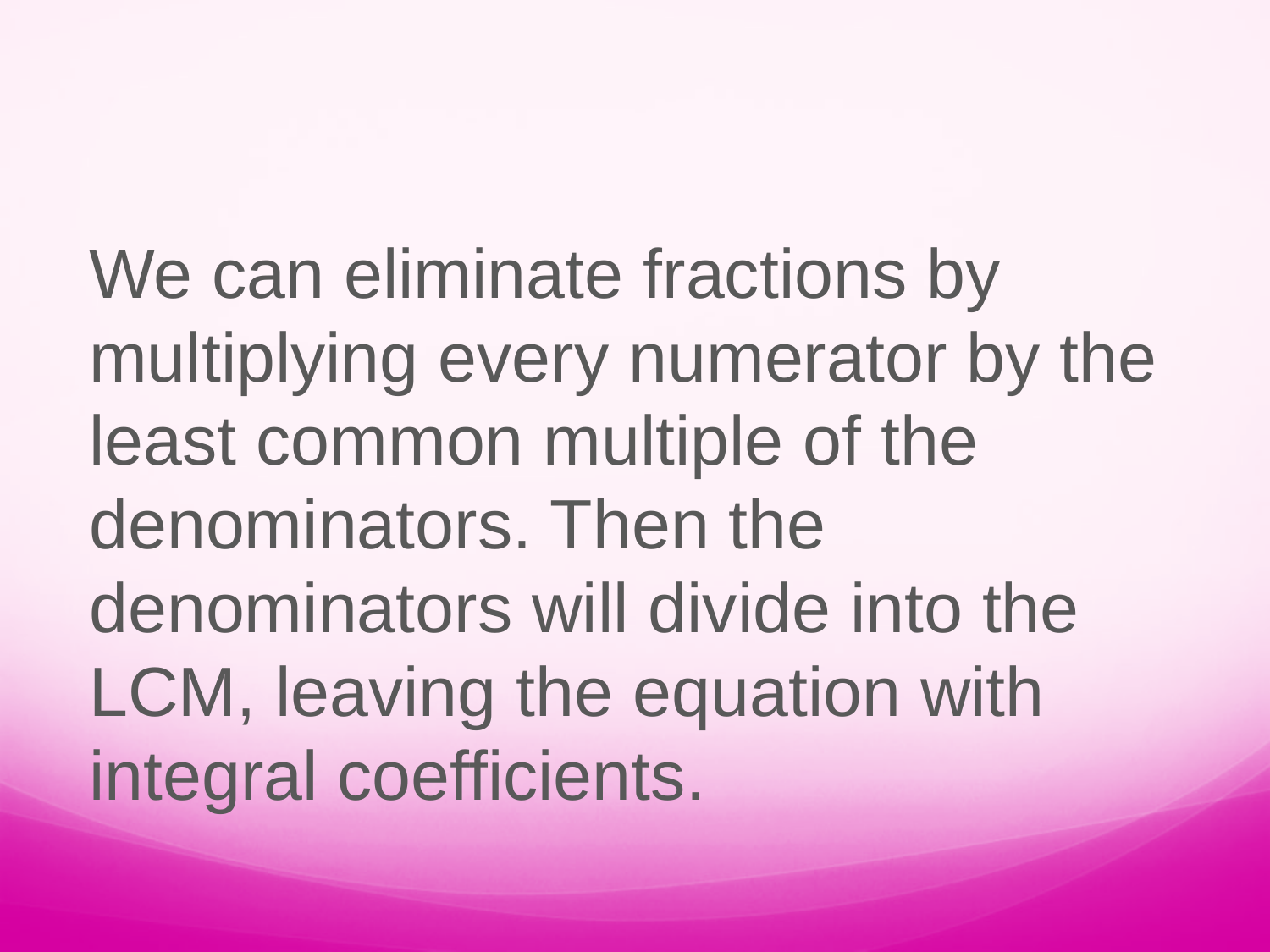

We can eliminate fractions by multiplying every numerator by the least common multiple of the denominators. Then the denominators will divide into the LCM, leaving the equation with integral coefficients.